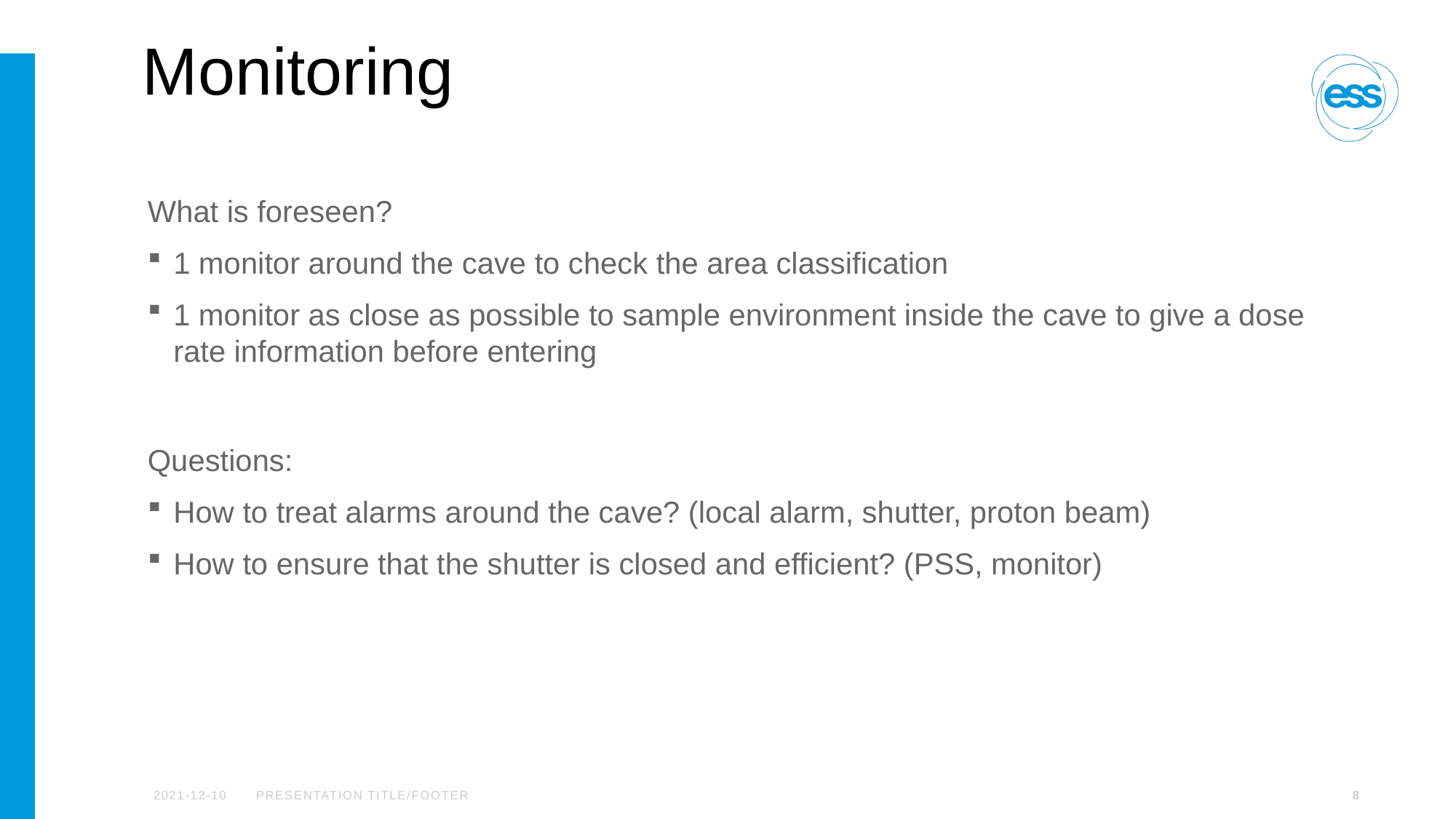

# Monitoring
What is foreseen?
1 monitor around the cave to check the area classification
1 monitor as close as possible to sample environment inside the cave to give a dose rate information before entering

Questions:
How to treat alarms around the cave? (local alarm, shutter, proton beam)
How to ensure that the shutter is closed and efficient? (PSS, monitor)

2021-12-10
PRESENTATION TITLE/FOOTER
8